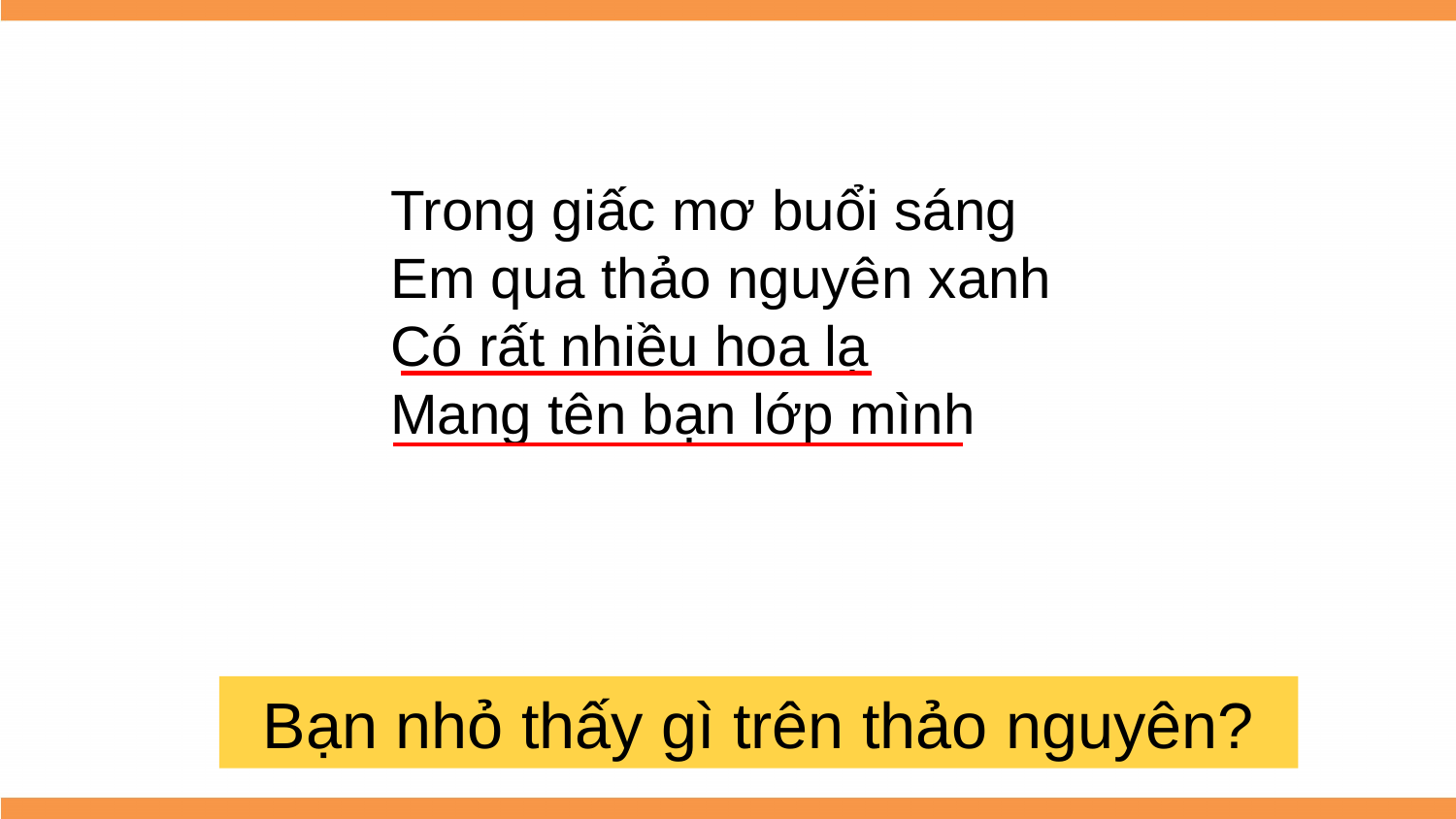

Trong giấc mơ buổi sáng
Em qua thảo nguyên xanh
Có rất nhiều hoa lạ
Mang tên bạn lớp mình
Bạn nhỏ thấy gì trên thảo nguyên?